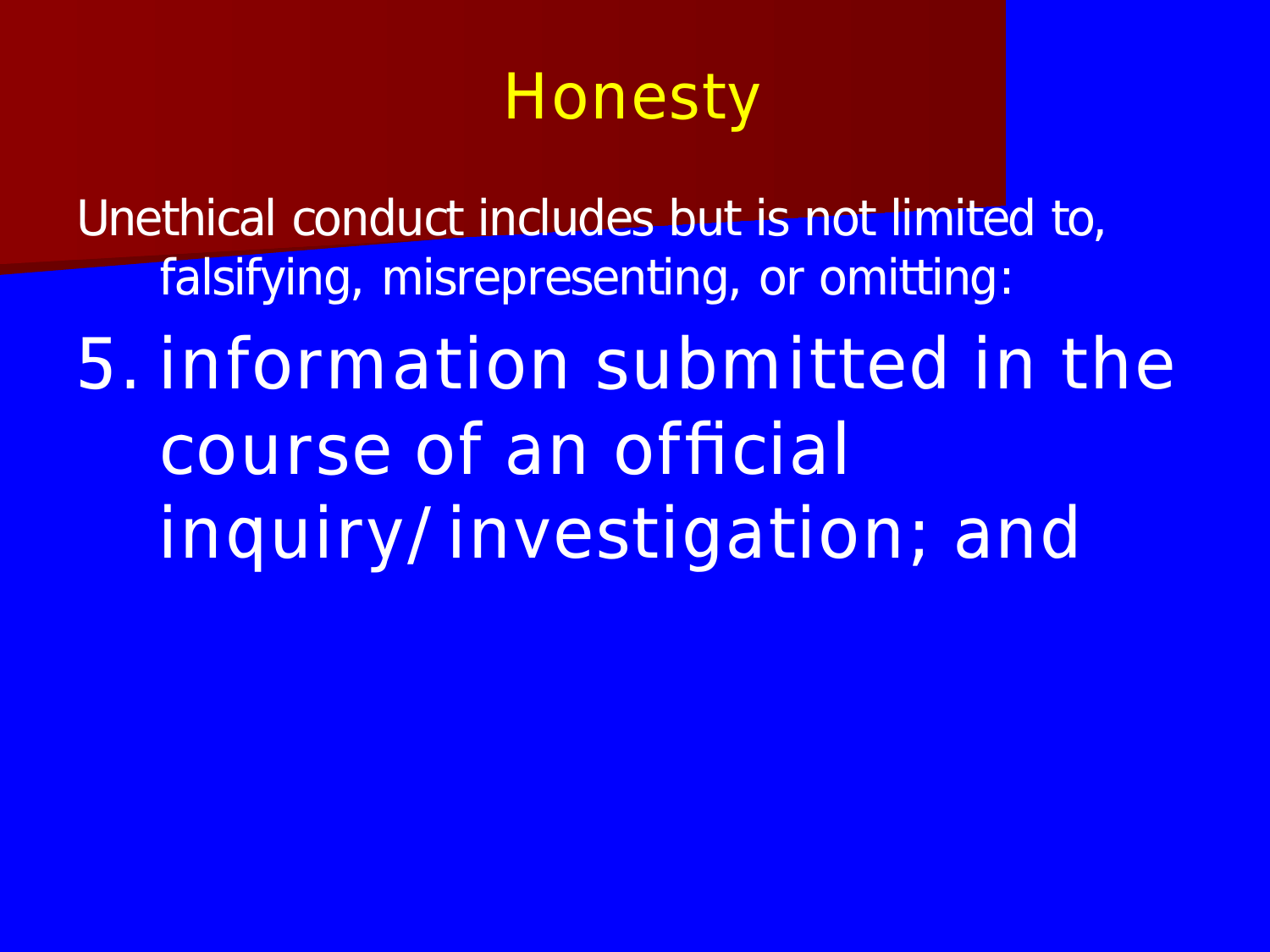

Honesty
Unethical conduct includes but is not limited to, falsifying, misrepresenting, or omitting:
5.	information submitted in the course of an official inquiry/investigation; and